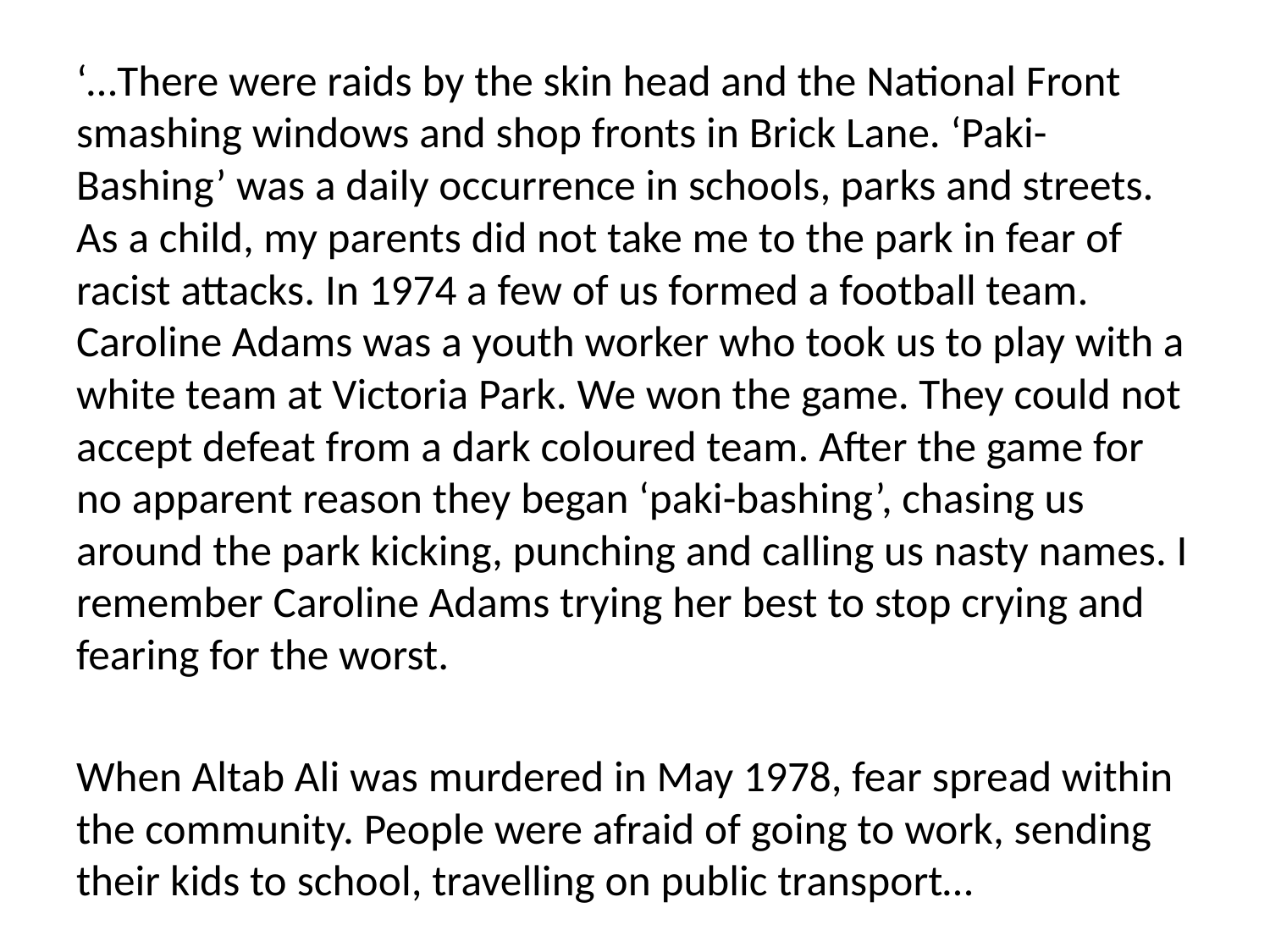

#
‘…There were raids by the skin head and the National Front smashing windows and shop fronts in Brick Lane. ‘Paki-Bashing’ was a daily occurrence in schools, parks and streets. As a child, my parents did not take me to the park in fear of racist attacks. In 1974 a few of us formed a football team. Caroline Adams was a youth worker who took us to play with a white team at Victoria Park. We won the game. They could not accept defeat from a dark coloured team. After the game for no apparent reason they began ‘paki-bashing’, chasing us around the park kicking, punching and calling us nasty names. I remember Caroline Adams trying her best to stop crying and fearing for the worst.

When Altab Ali was murdered in May 1978, fear spread within the community. People were afraid of going to work, sending their kids to school, travelling on public transport…